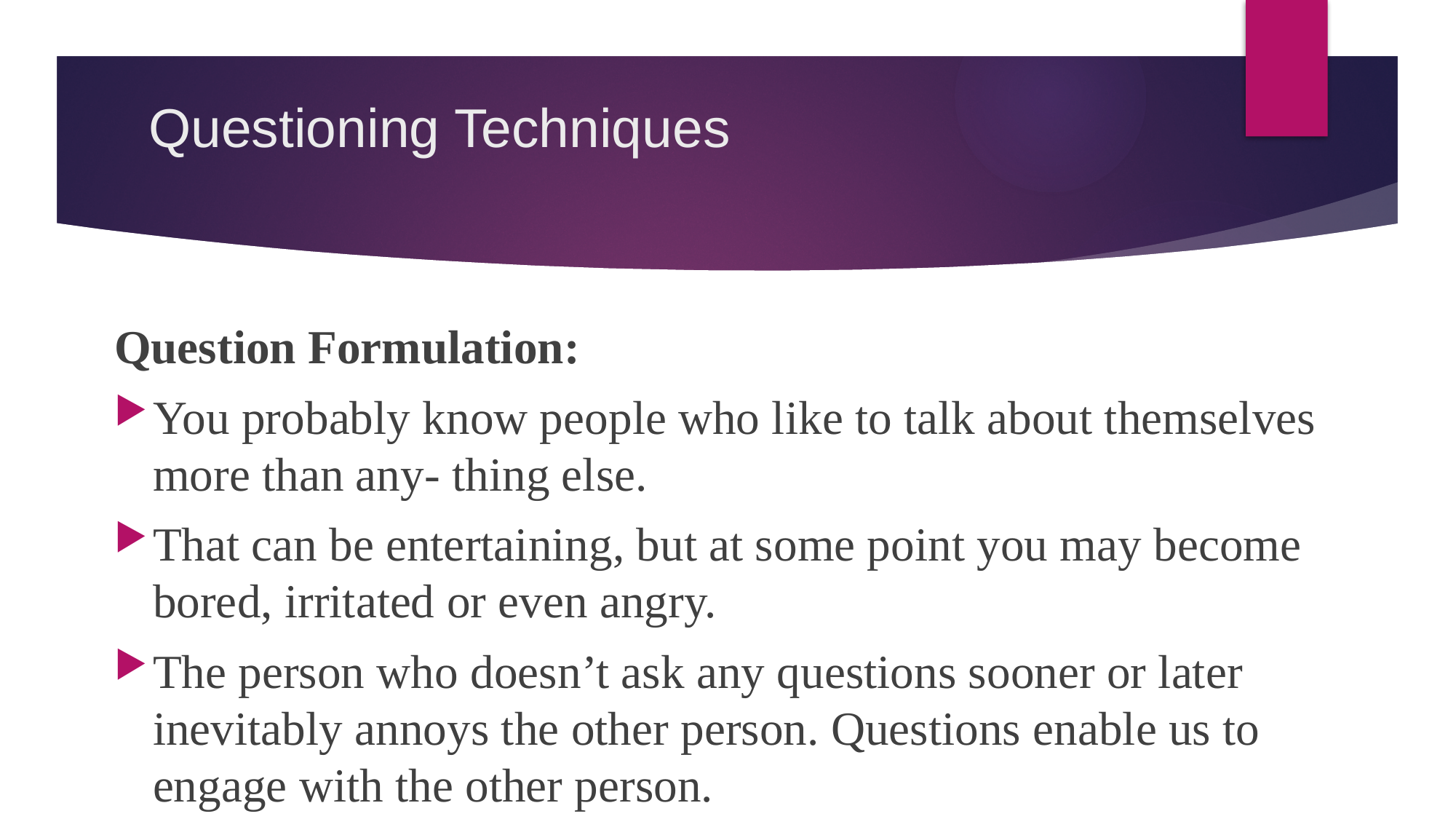

# Questioning Techniques
Question Formulation:
You probably know people who like to talk about themselves more than any- thing else.
That can be entertaining, but at some point you may become bored, irritated or even angry.
The person who doesn’t ask any questions sooner or later inevitably annoys the other person. Questions enable us to engage with the other person.